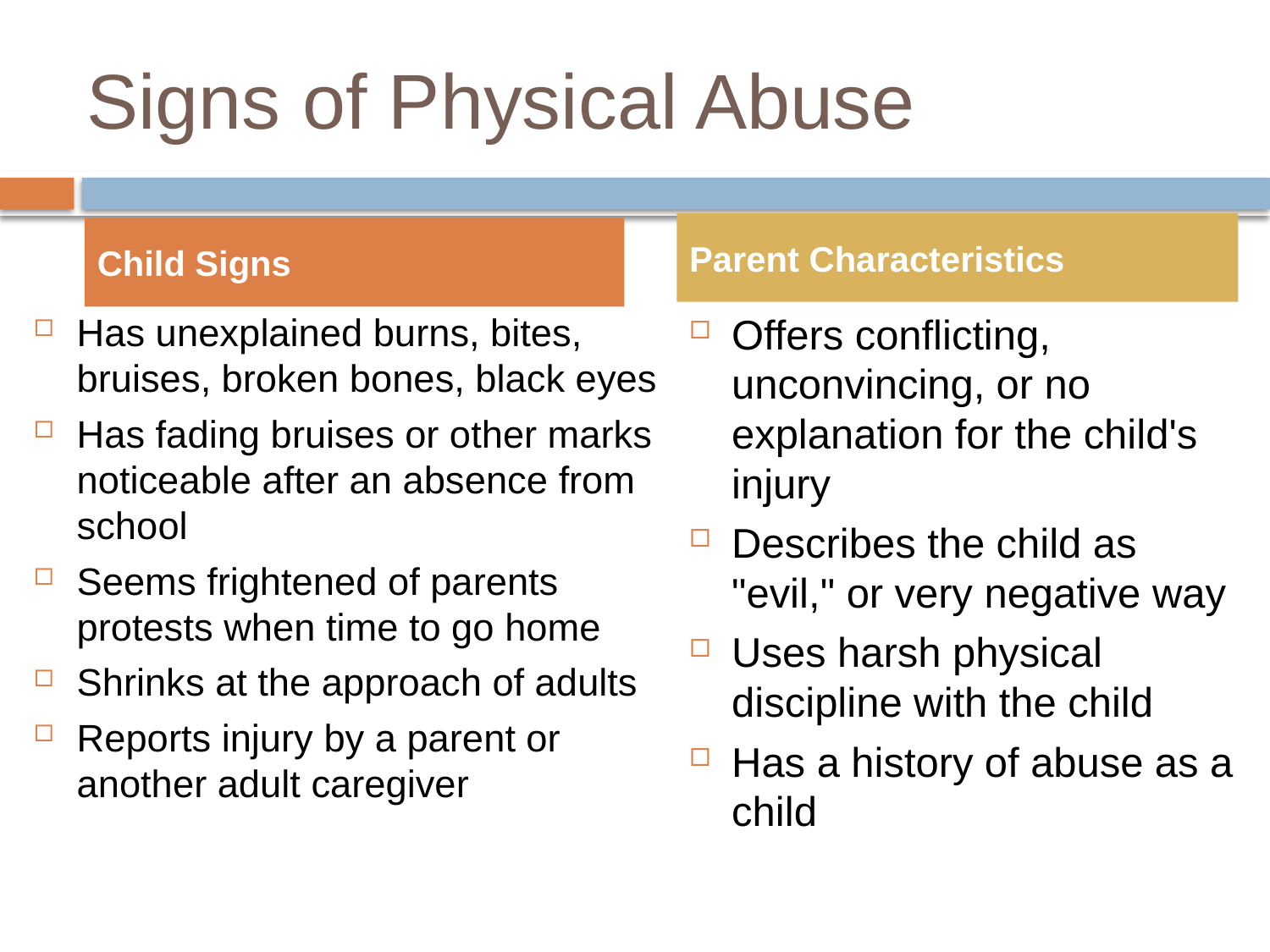

# Signs of Physical Abuse
Parent Characteristics
Child Signs
Has unexplained burns, bites, bruises, broken bones, black eyes
Has fading bruises or other marks noticeable after an absence from school
Seems frightened of parents protests when time to go home
Shrinks at the approach of adults
Reports injury by a parent or another adult caregiver

Offers conflicting, unconvincing, or no explanation for the child's injury
Describes the child as "evil," or very negative way
Uses harsh physical discipline with the child
Has a history of abuse as a child

9